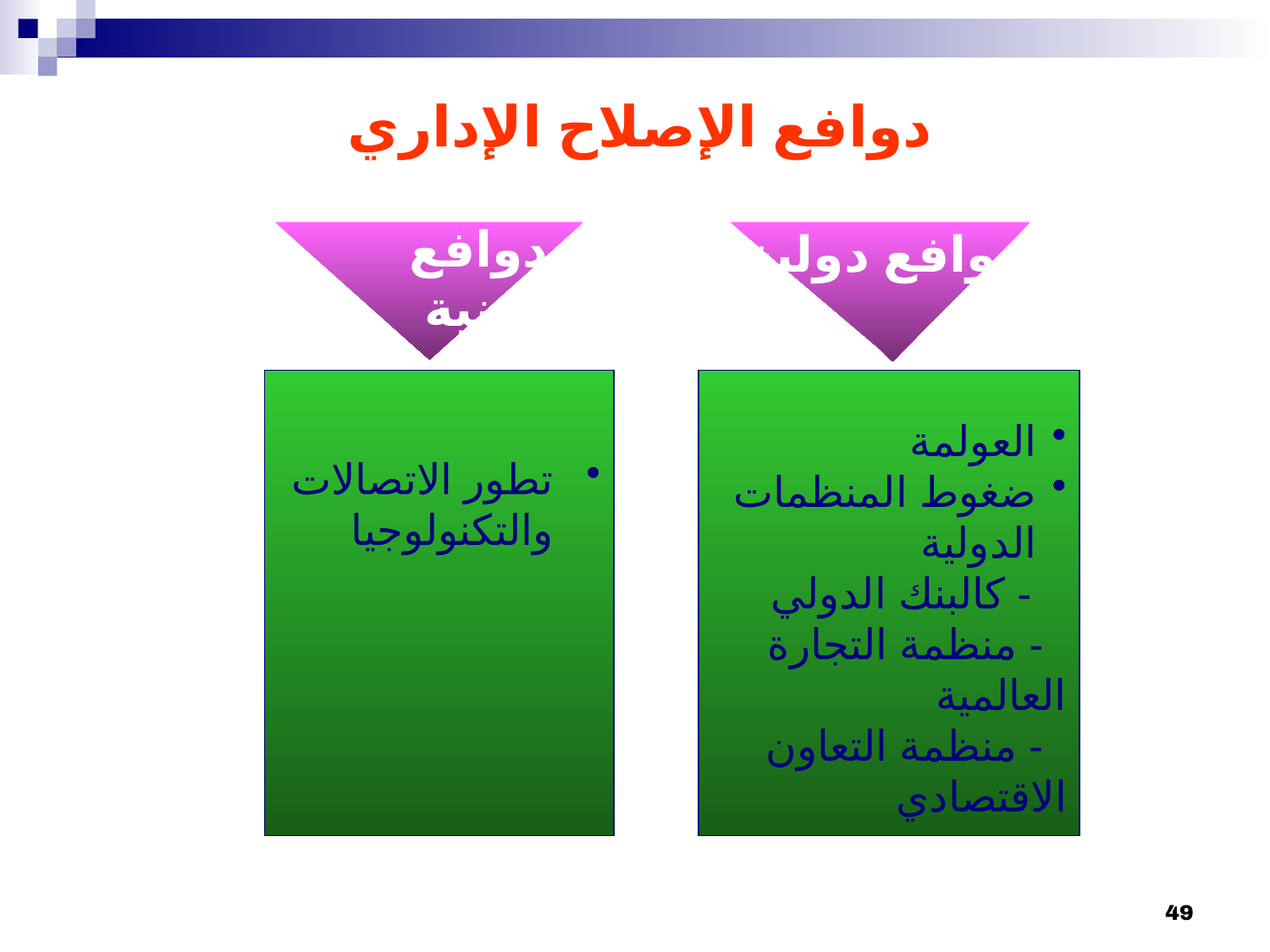

دوافع الإصلاح الإداري
دوافع تقنية
دوافع دولية

تطور الاتصالات والتكنولوجيا

العولمة
ضغوط المنظمات الدولية
   - كالبنك الدولي
  - منظمة التجارة العالمية
  - منظمة التعاون الاقتصادي

49